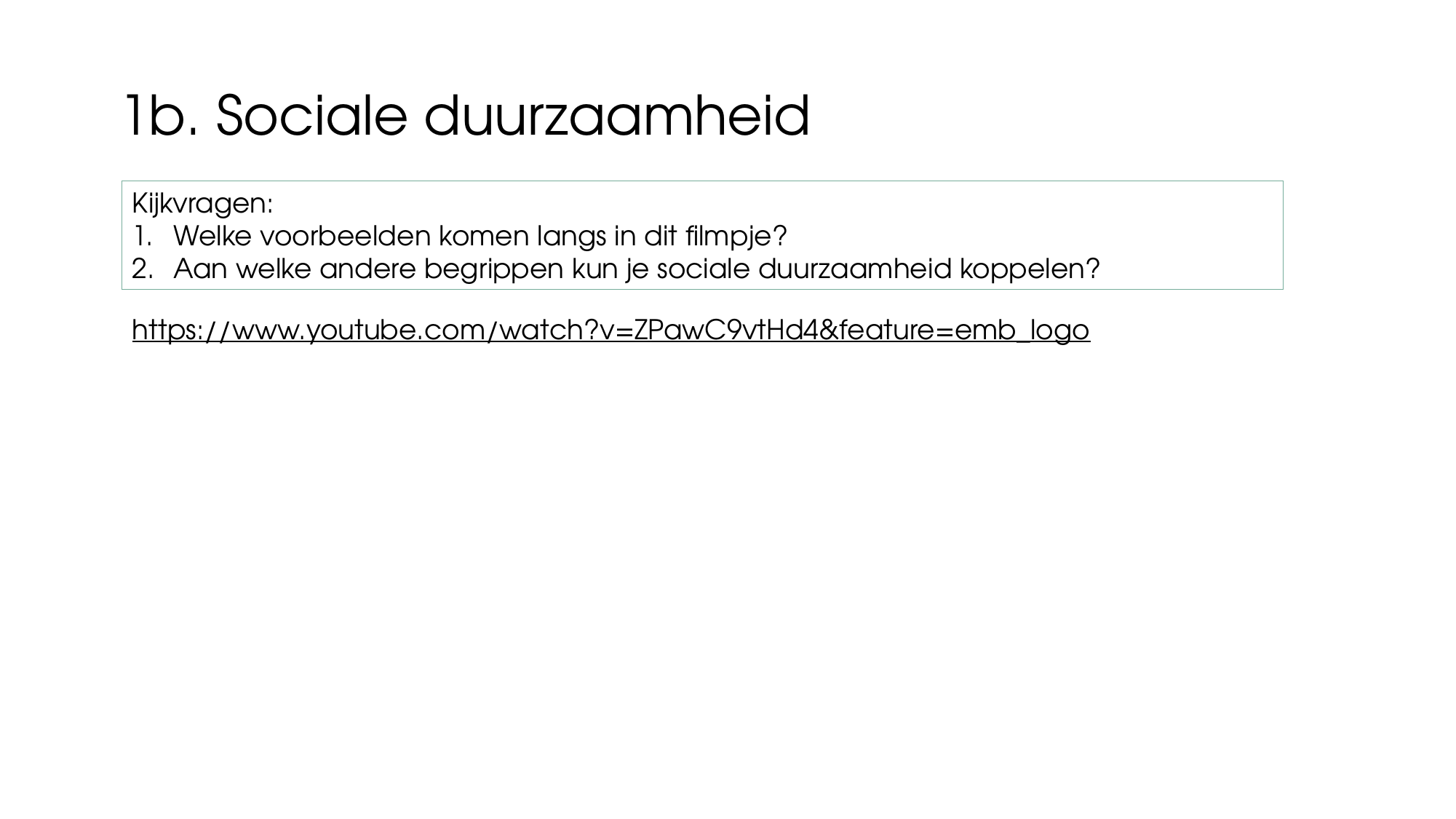

1b. Sociale duurzaamheid
Kijkvragen:
Welke voorbeelden komen langs in dit filmpje?
Aan welke andere begrippen kun je sociale duurzaamheid koppelen?
https://www.youtube.com/watch?v=ZPawC9vtHd4&feature=emb_logo